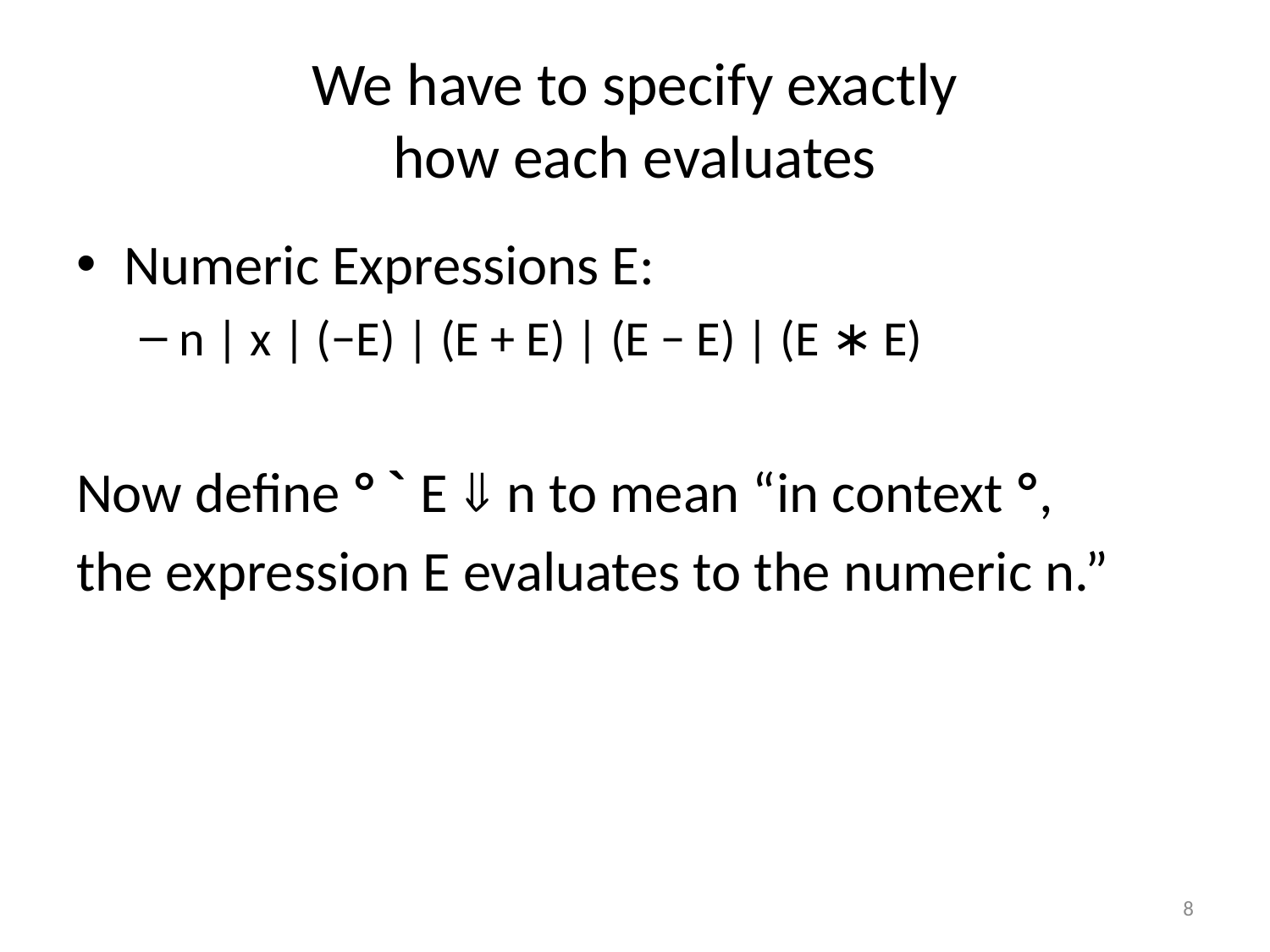

# We have to specify exactly how each evaluates
Numeric Expressions E:
n | x | (−E) | (E + E) | (E − E) | (E ∗ E)

Now define ° ` E ⇓ n to mean “in context °,
the expression E evaluates to the numeric n.”

8